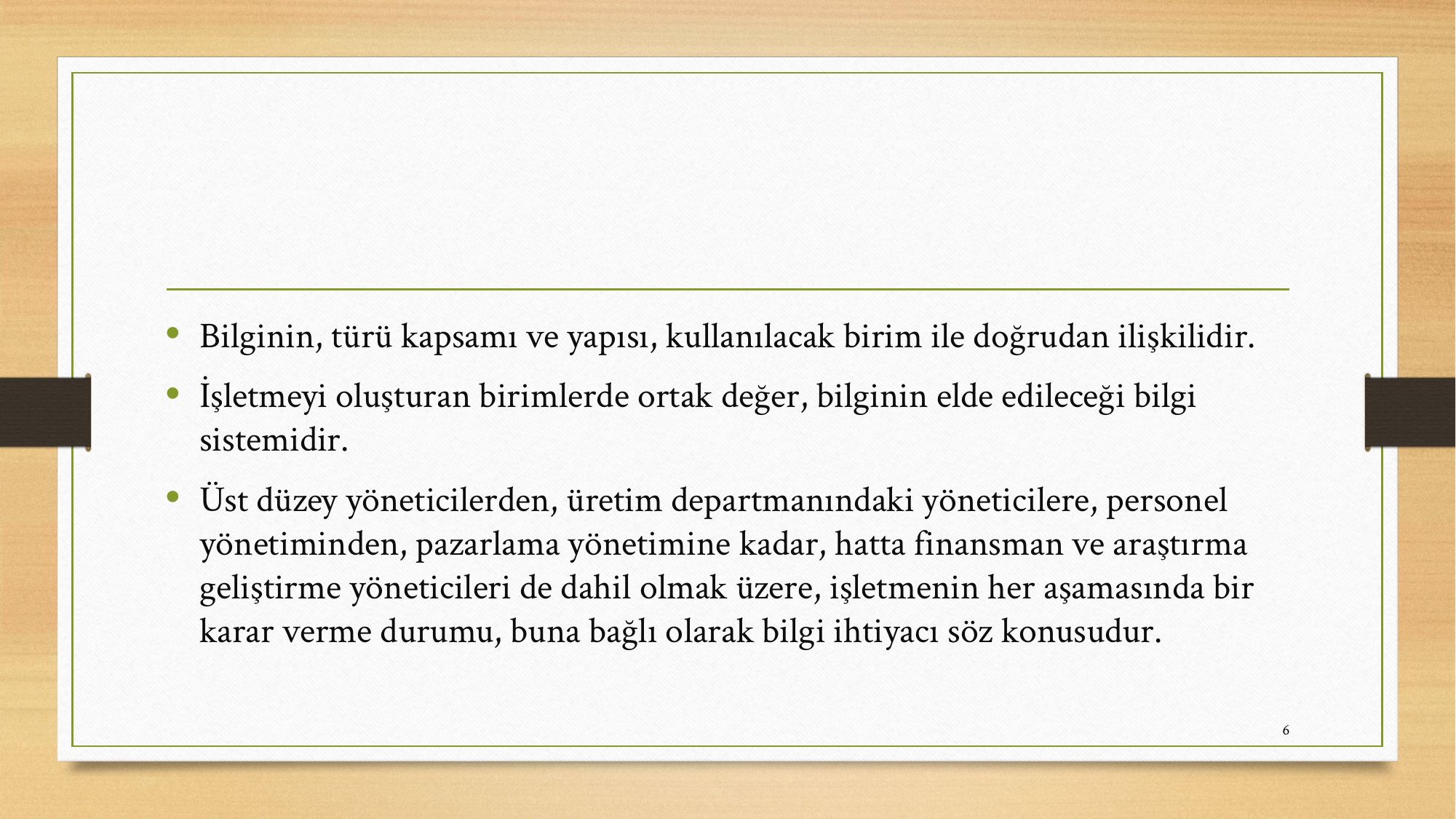

#
Bilginin, türü kapsamı ve yapısı, kullanılacak birim ile doğrudan ilişkilidir.
İşletmeyi oluşturan birimlerde ortak değer, bilginin elde edileceği bilgi sistemidir.
Üst düzey yöneticilerden, üretim departmanındaki yöneticilere, personel yönetiminden, pazarlama yönetimine kadar, hatta finansman ve araştırma geliştirme yöneticileri de dahil olmak üzere, işletmenin her aşamasında bir karar verme durumu, buna bağlı olarak bilgi ihtiyacı söz konusudur.

6